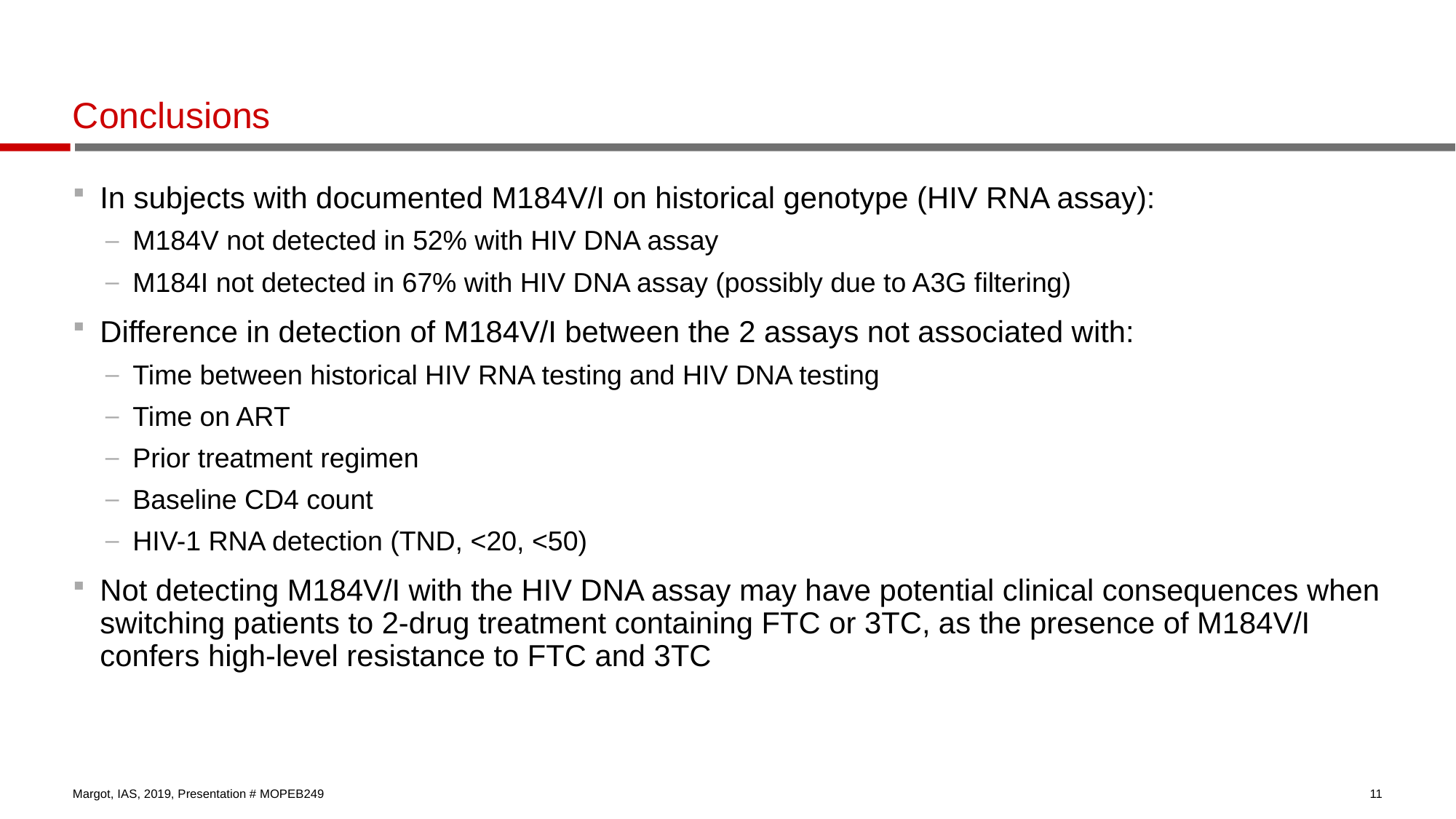

# Conclusions
In subjects with documented M184V/I on historical genotype (HIV RNA assay):
M184V not detected in 52% with HIV DNA assay
M184I not detected in 67% with HIV DNA assay (possibly due to A3G filtering)
Difference in detection of M184V/I between the 2 assays not associated with:
Time between historical HIV RNA testing and HIV DNA testing
Time on ART
Prior treatment regimen
Baseline CD4 count
HIV-1 RNA detection (TND, <20, <50)
Not detecting M184V/I with the HIV DNA assay may have potential clinical consequences when switching patients to 2-drug treatment containing FTC or 3TC, as the presence of M184V/I confers high-level resistance to FTC and 3TC
Margot, IAS, 2019, Presentation # MOPEB249
11